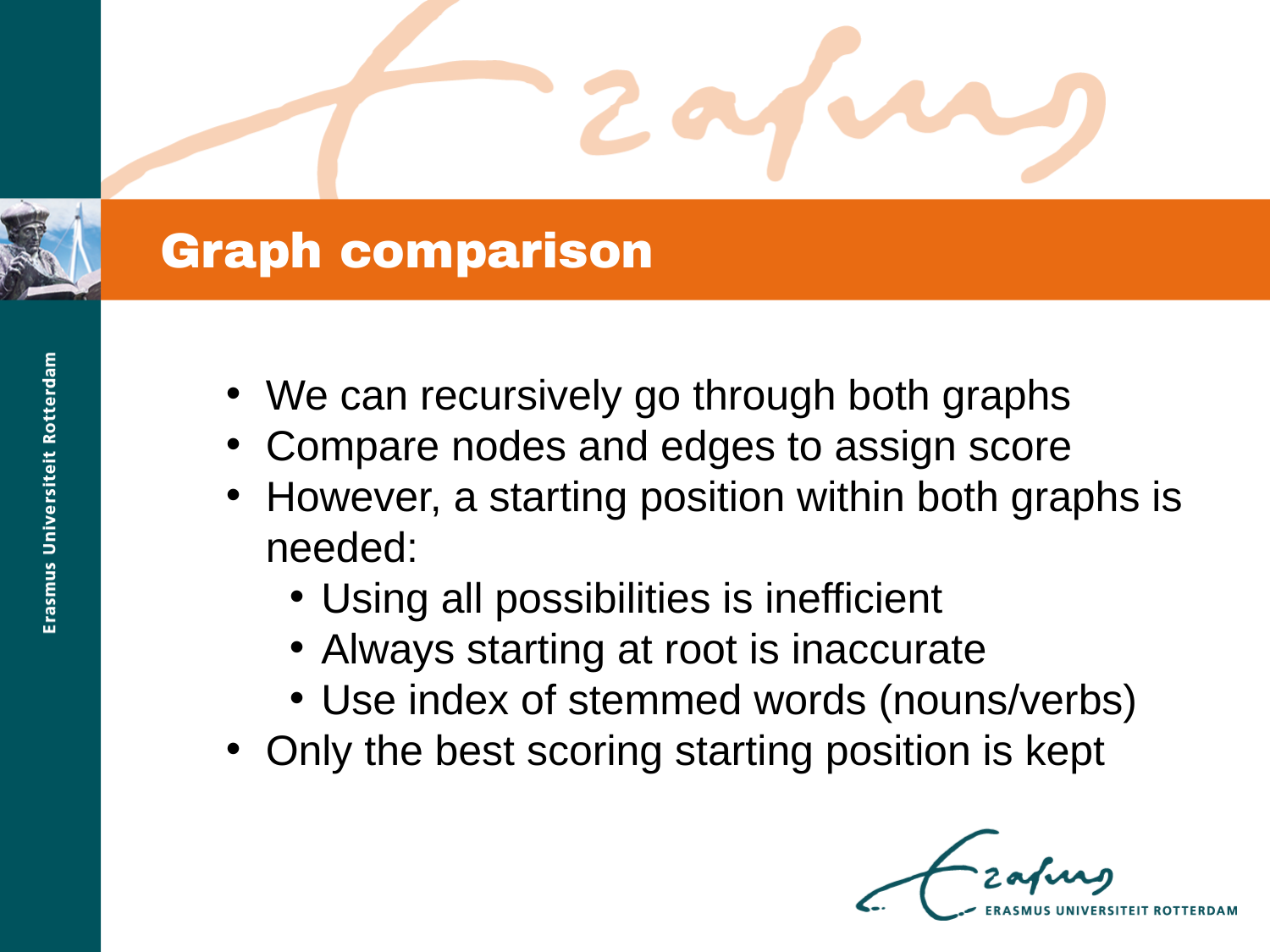

Graph comparison
We can recursively go through both graphs
Compare nodes and edges to assign score
However, a starting position within both graphs is needed:
Using all possibilities is inefficient
Always starting at root is inaccurate
Use index of stemmed words (nouns/verbs)
Only the best scoring starting position is kept